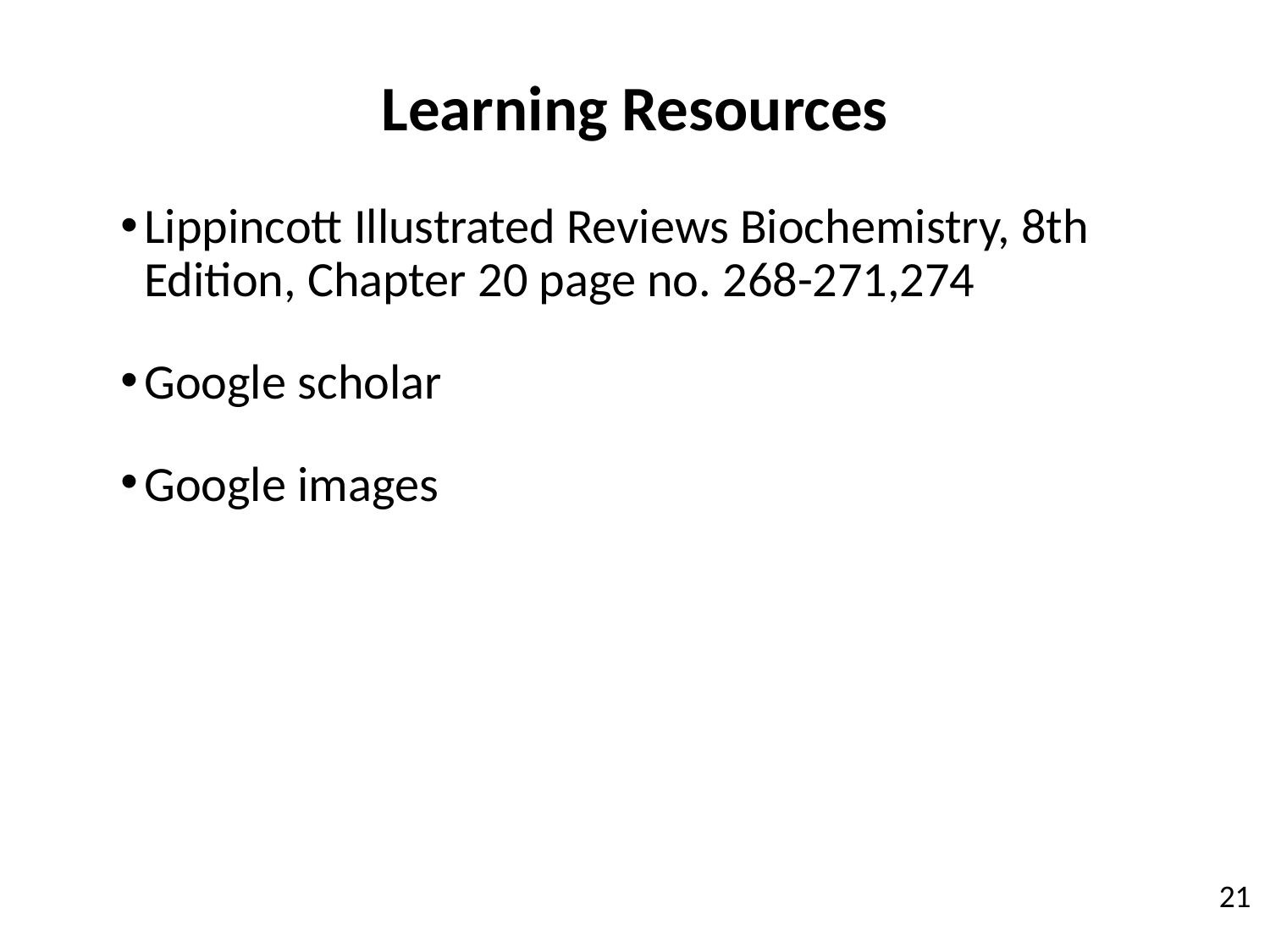

Learning Resources
Lippincott Illustrated Reviews Biochemistry, 8th Edition, Chapter 20 page no. 268-271,274
Google scholar
Google images

21